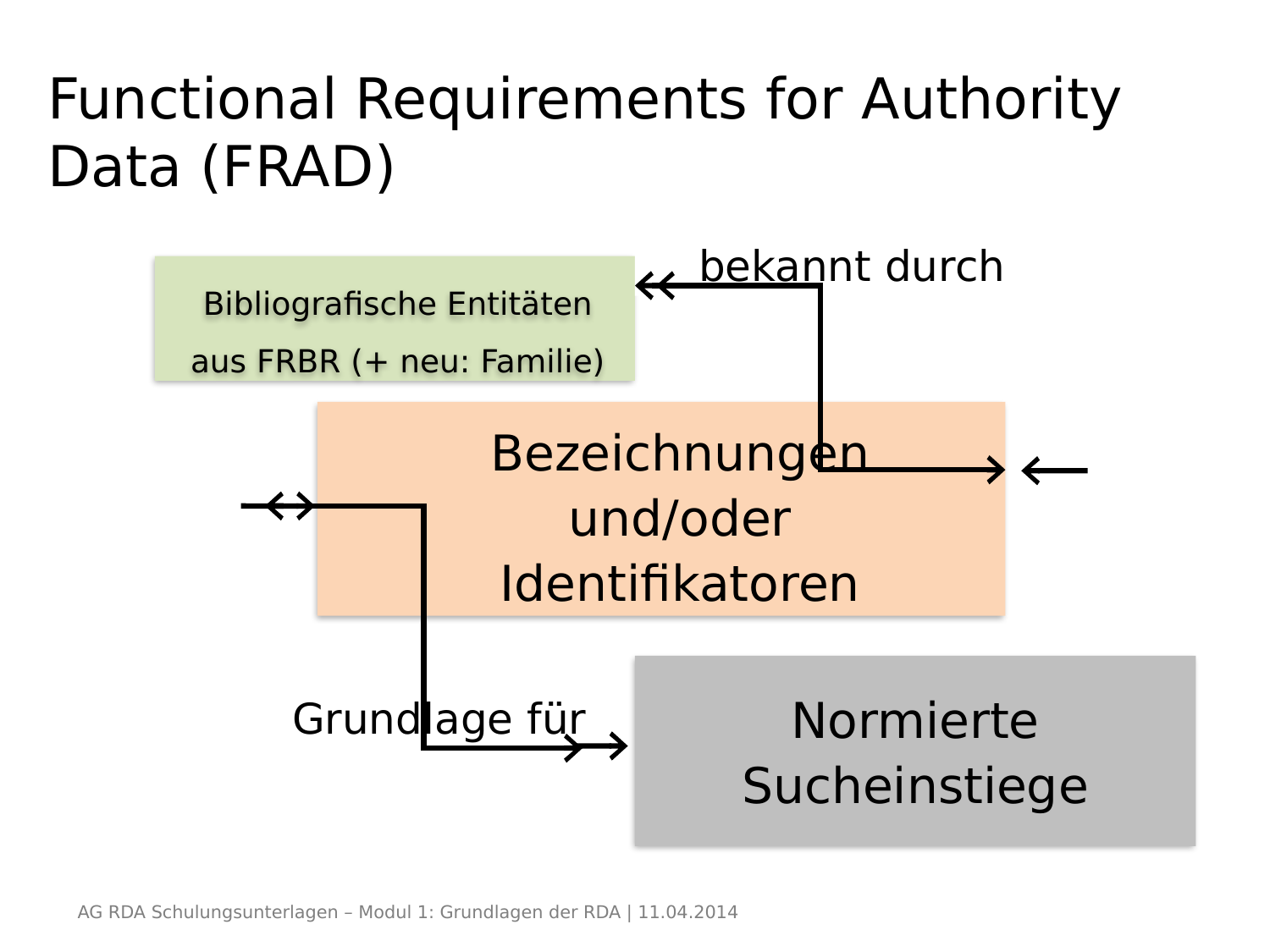

Functional Requirements for Authority Data (FRAD)
bekannt durch

Bibliografische Entitäten aus FRBR (+ neu: Familie)

Bezeichnungen und/oder Identifikatoren

Normierte Sucheinstiege
Grundlage für

AG RDA Schulungsunterlagen – Modul 1: Grundlagen der RDA | 11.04.2014